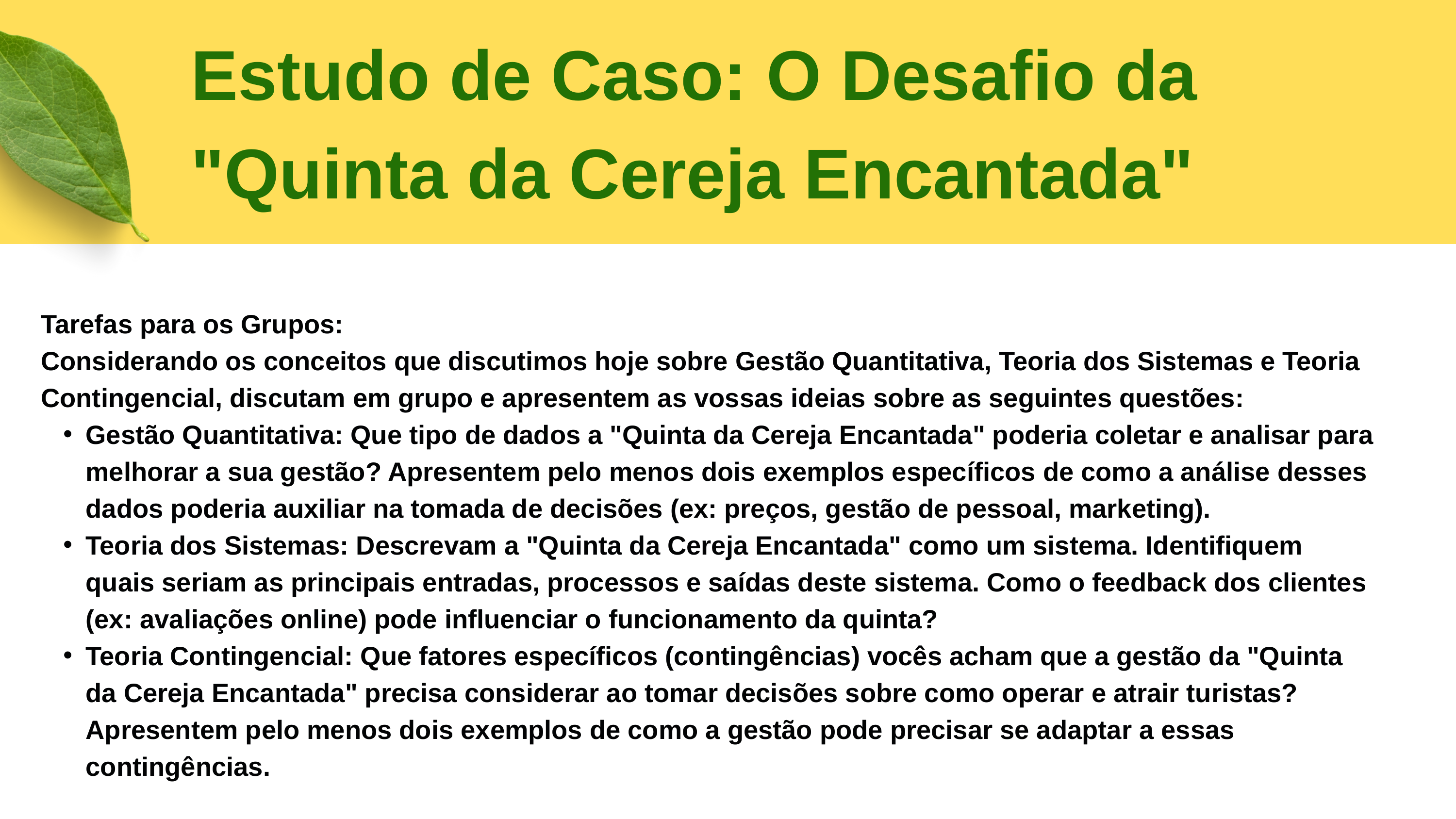

Estudo de Caso: O Desafio da "Quinta da Cereja Encantada"

Tarefas para os Grupos:
Considerando os conceitos que discutimos hoje sobre Gestão Quantitativa, Teoria dos Sistemas e Teoria Contingencial, discutam em grupo e apresentem as vossas ideias sobre as seguintes questões:
Gestão Quantitativa: Que tipo de dados a "Quinta da Cereja Encantada" poderia coletar e analisar para melhorar a sua gestão? Apresentem pelo menos dois exemplos específicos de como a análise desses dados poderia auxiliar na tomada de decisões (ex: preços, gestão de pessoal, marketing).
Teoria dos Sistemas: Descrevam a "Quinta da Cereja Encantada" como um sistema. Identifiquem quais seriam as principais entradas, processos e saídas deste sistema. Como o feedback dos clientes (ex: avaliações online) pode influenciar o funcionamento da quinta?
Teoria Contingencial: Que fatores específicos (contingências) vocês acham que a gestão da "Quinta da Cereja Encantada" precisa considerar ao tomar decisões sobre como operar e atrair turistas? Apresentem pelo menos dois exemplos de como a gestão pode precisar se adaptar a essas contingências.